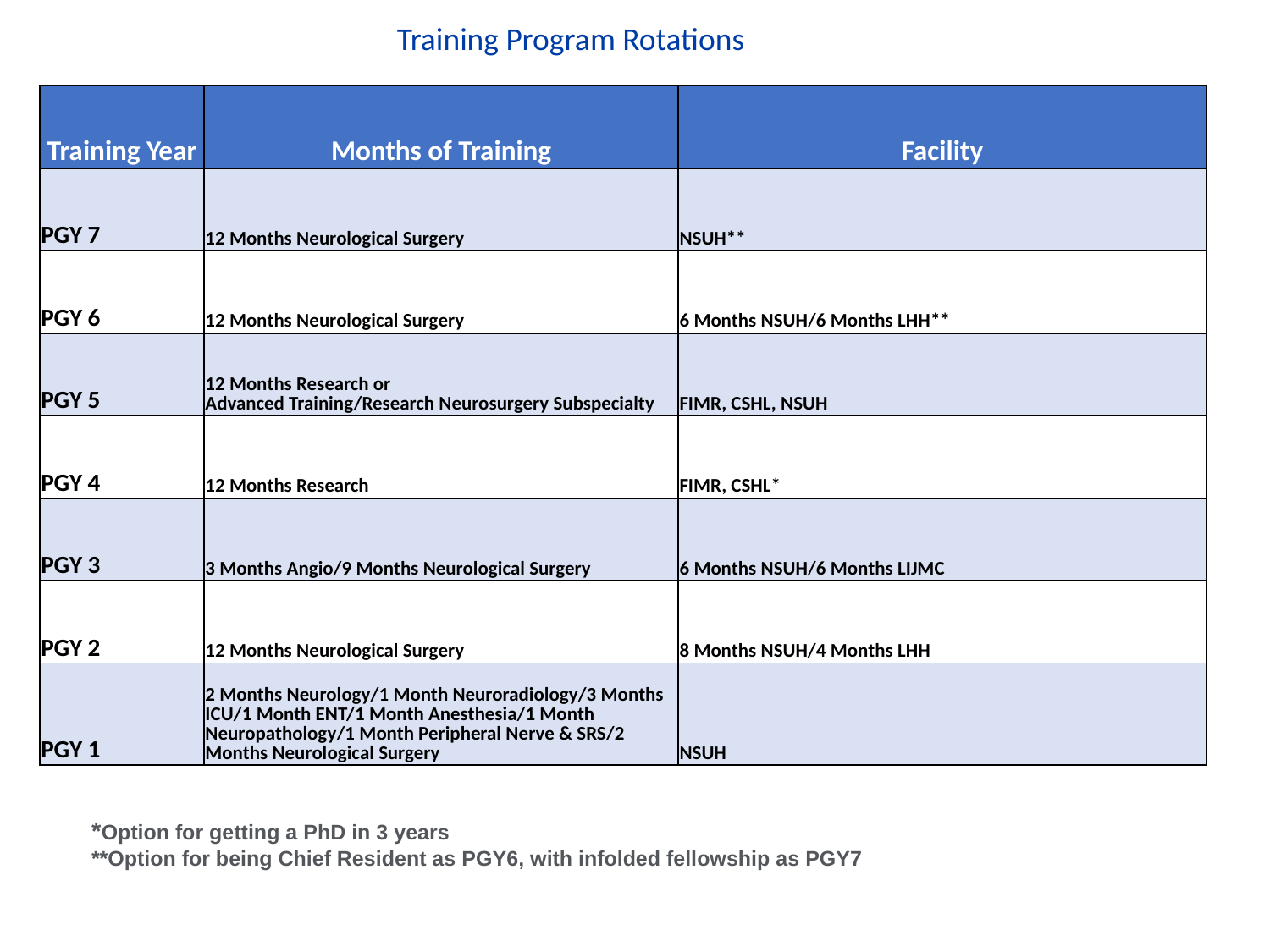

Training Program Rotations
| Training Year | Months of Training | Facility |
| --- | --- | --- |
| PGY 7 | 12 Months Neurological Surgery | NSUH\*\* |
| PGY 6 | 12 Months Neurological Surgery | 6 Months NSUH/6 Months LHH\*\* |
| PGY 5 | 12 Months Research or Advanced Training/Research Neurosurgery Subspecialty | FIMR, CSHL, NSUH |
| PGY 4 | 12 Months Research | FIMR, CSHL\* |
| PGY 3 | 3 Months Angio/9 Months Neurological Surgery | 6 Months NSUH/6 Months LIJMC |
| PGY 2 | 12 Months Neurological Surgery | 8 Months NSUH/4 Months LHH |
| PGY 1 | 2 Months Neurology/1 Month Neuroradiology/3 Months ICU/1 Month ENT/1 Month Anesthesia/1 Month Neuropathology/1 Month Peripheral Nerve & SRS/2 Months Neurological Surgery | NSUH |
*Option for getting a PhD in 3 years
**Option for being Chief Resident as PGY6, with infolded fellowship as PGY7